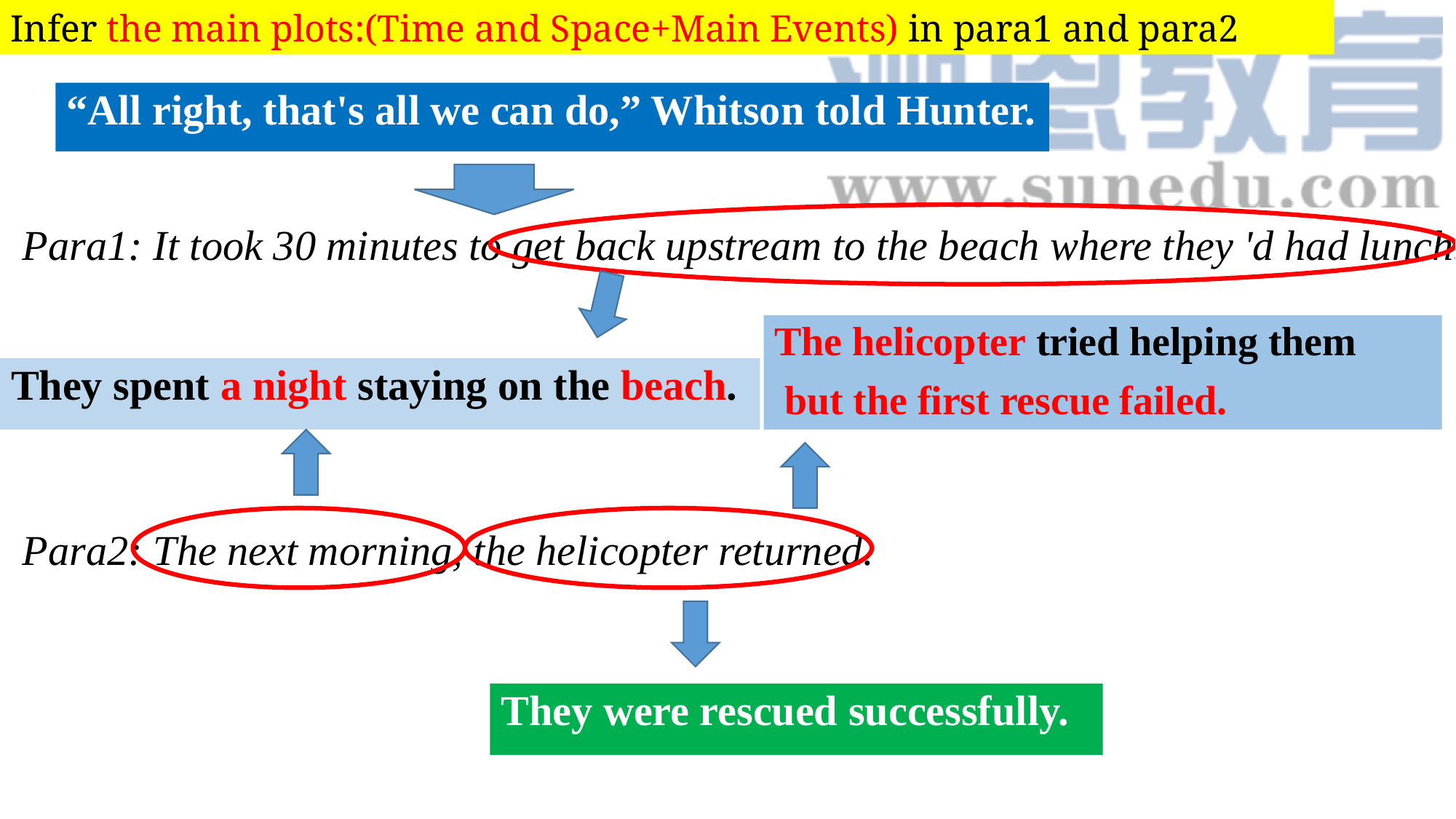

Infer the main plots:(Time and Space+Main Events) in para1 and para2
“All right, that's all we can do,” Whitson told Hunter.

Para1: It took 30 minutes to get back upstream to the beach where they 'd had lunch.

Para2: The next morning, the helicopter returned.

The helicopter tried helping them
 but the first rescue failed.
They spent a night staying on the beach.

They were rescued successfully.